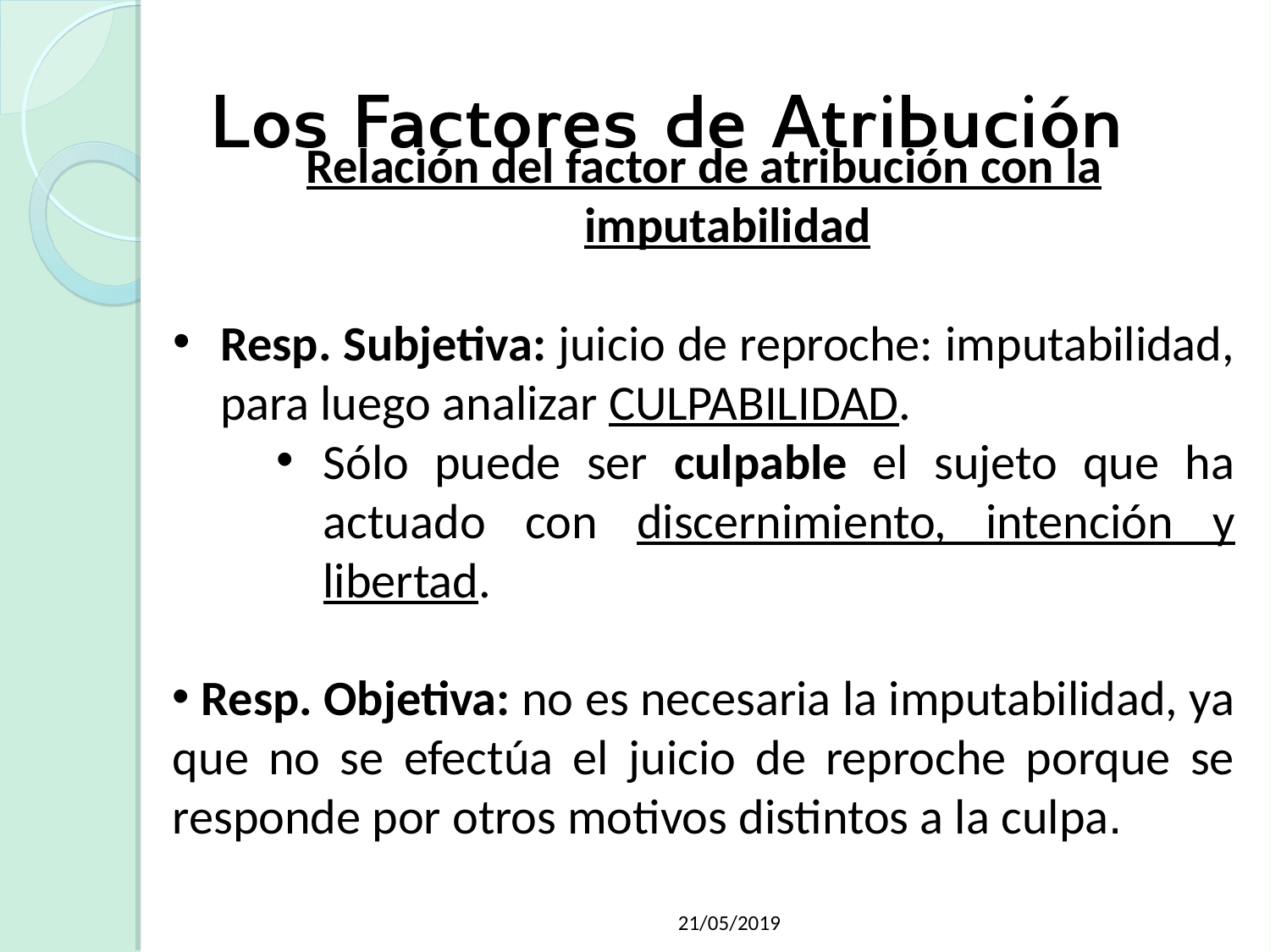

Los Factores de Atribución

Relación del factor de atribución con la imputabilidad

Resp. Subjetiva: juicio de reproche: imputabilidad, para luego analizar CULPABILIDAD.
Sólo puede ser culpable el sujeto que ha actuado con discernimiento, intención y libertad.

 Resp. Objetiva: no es necesaria la imputabilidad, ya que no se efectúa el juicio de reproche porque se responde por otros motivos distintos a la culpa.

21/05/2019